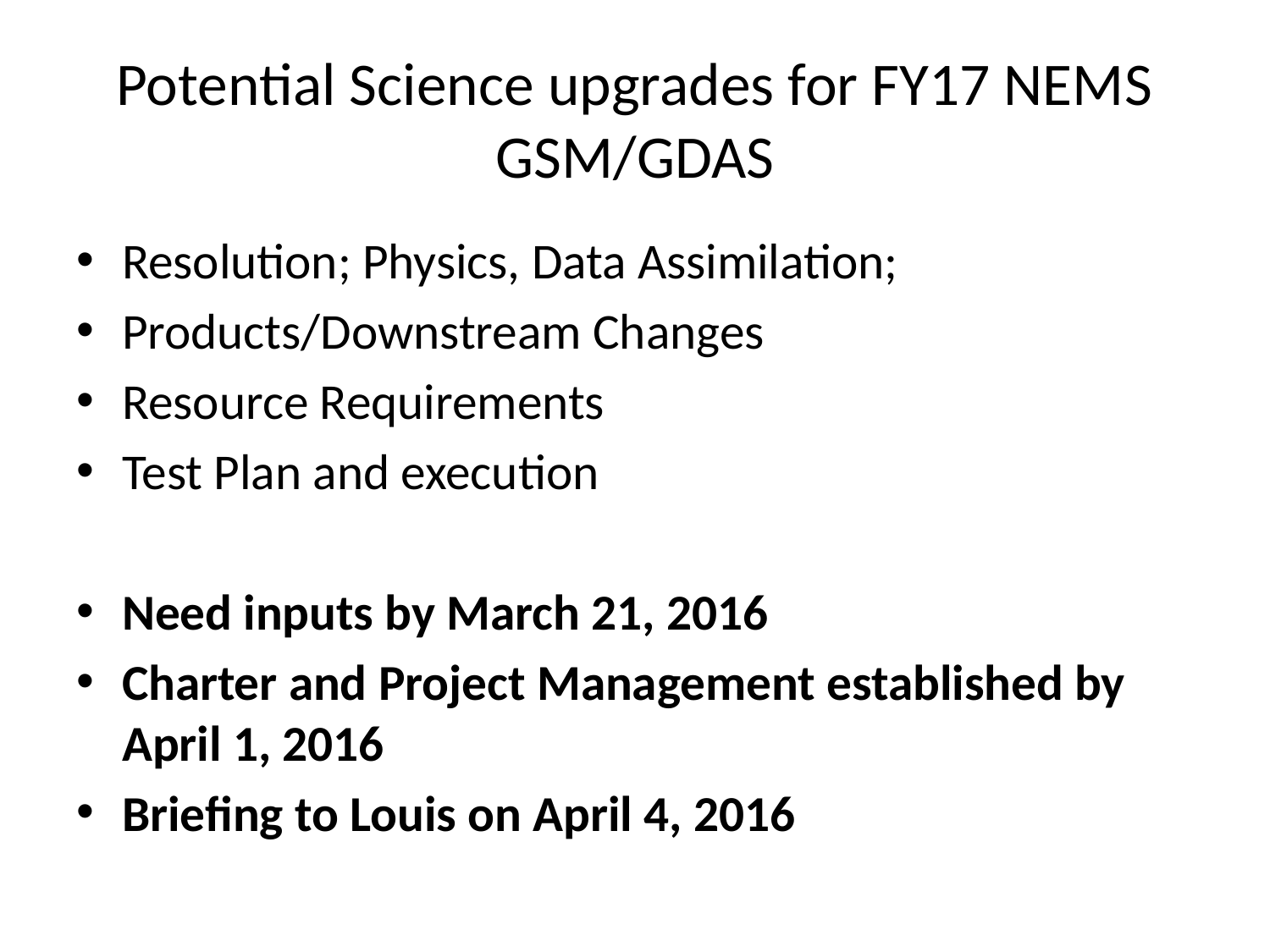

# Potential Science upgrades for FY17 NEMS GSM/GDAS
Resolution; Physics, Data Assimilation;
Products/Downstream Changes
Resource Requirements
Test Plan and execution

Need inputs by March 21, 2016
Charter and Project Management established by April 1, 2016
Briefing to Louis on April 4, 2016